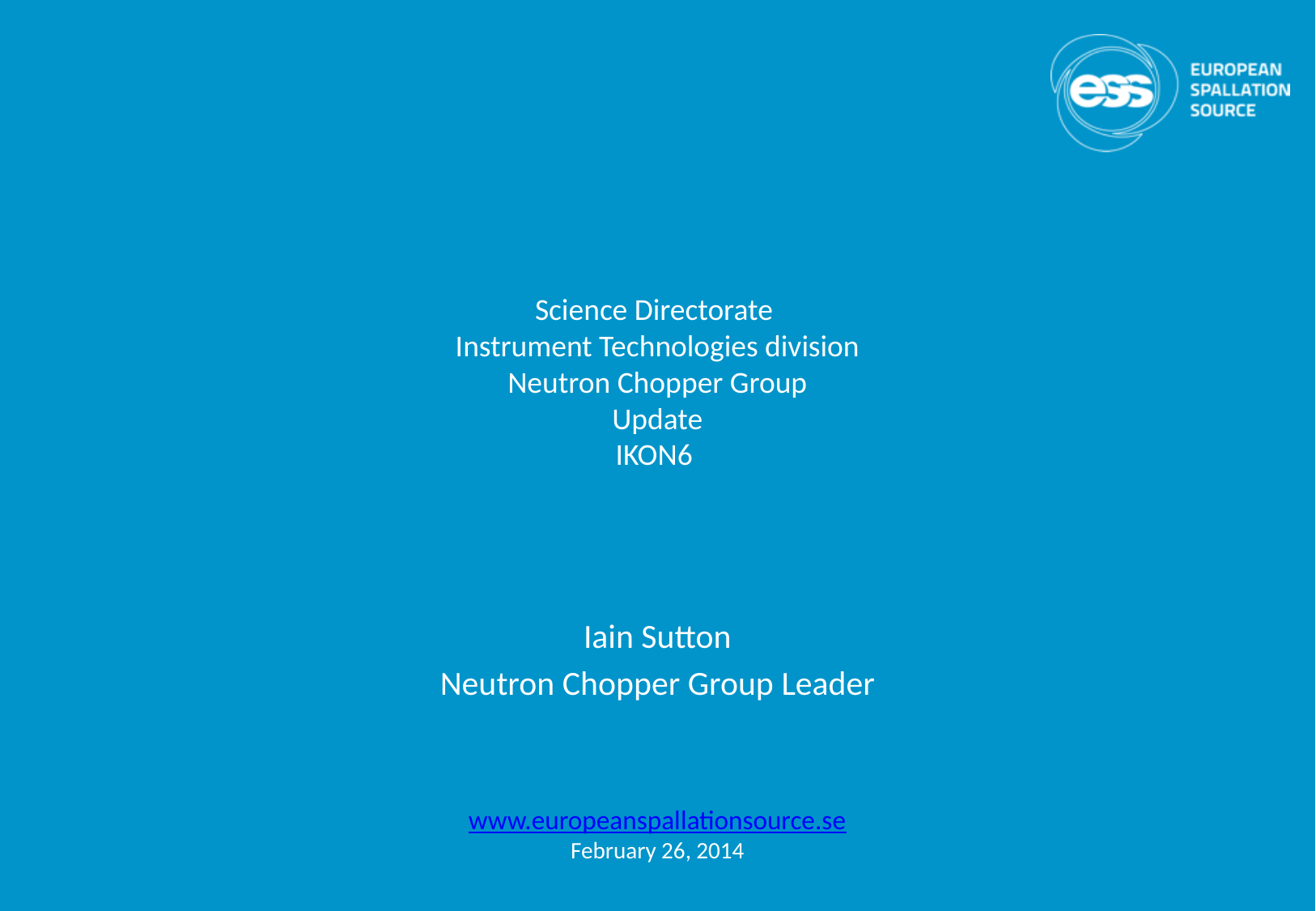

# Science Directorate Instrument Technologies division Neutron Chopper Group Update IKON6
Iain Sutton
Neutron Chopper Group Leader
www.europeanspallationsource.se
February 26, 2014